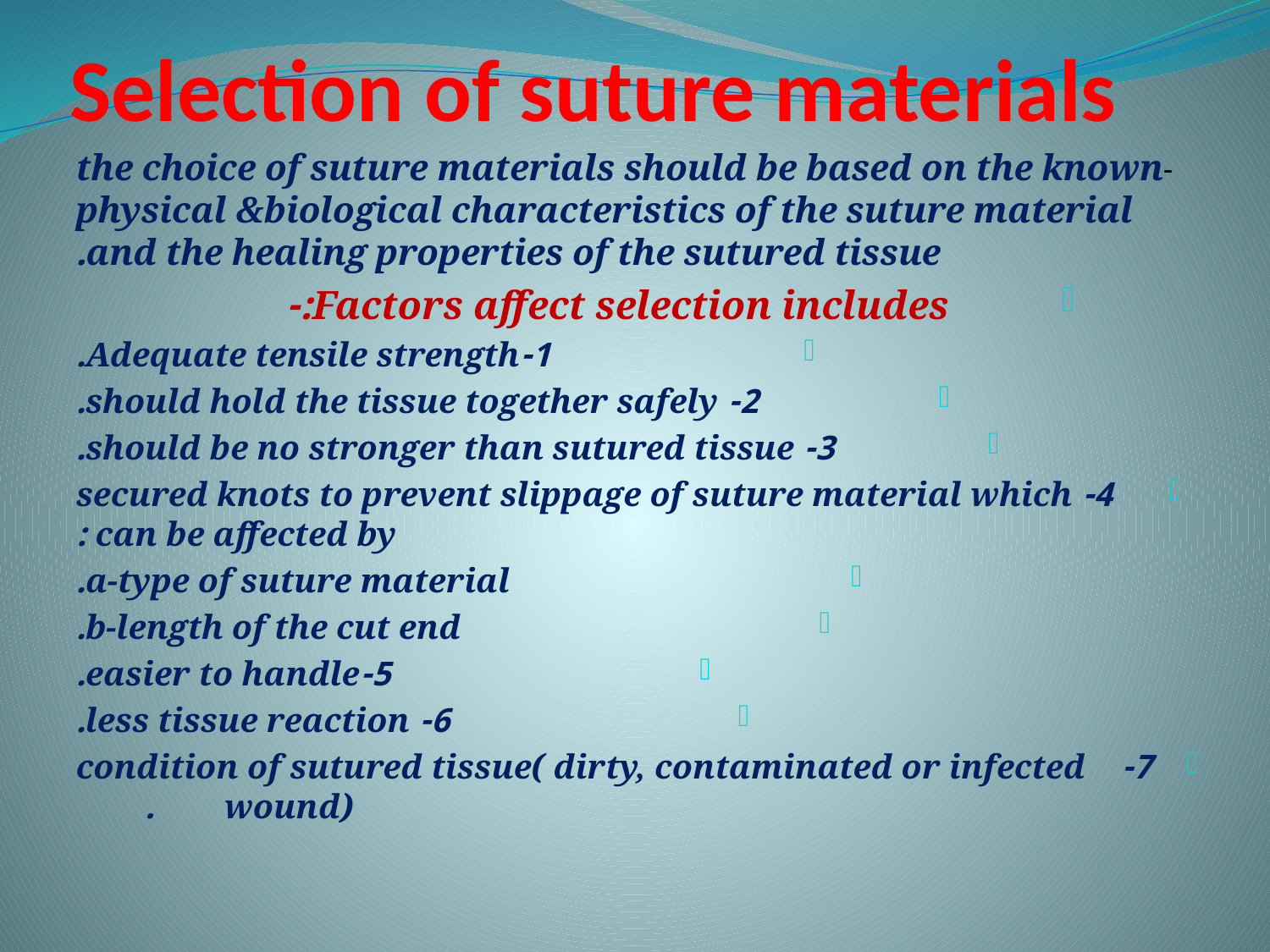

# Selection of suture materials
-the choice of suture materials should be based on the known physical &biological characteristics of the suture material and the healing properties of the sutured tissue.
Factors affect selection includes:-
1-Adequate tensile strength.
2- should hold the tissue together safely.
3- should be no stronger than sutured tissue.
4- secured knots to prevent slippage of suture material which can be affected by :
             a-type of suture material.
             b-length of the cut end.
5-easier to handle.
6- less tissue reaction.
7- condition of sutured tissue( dirty, contaminated or infected            wound).